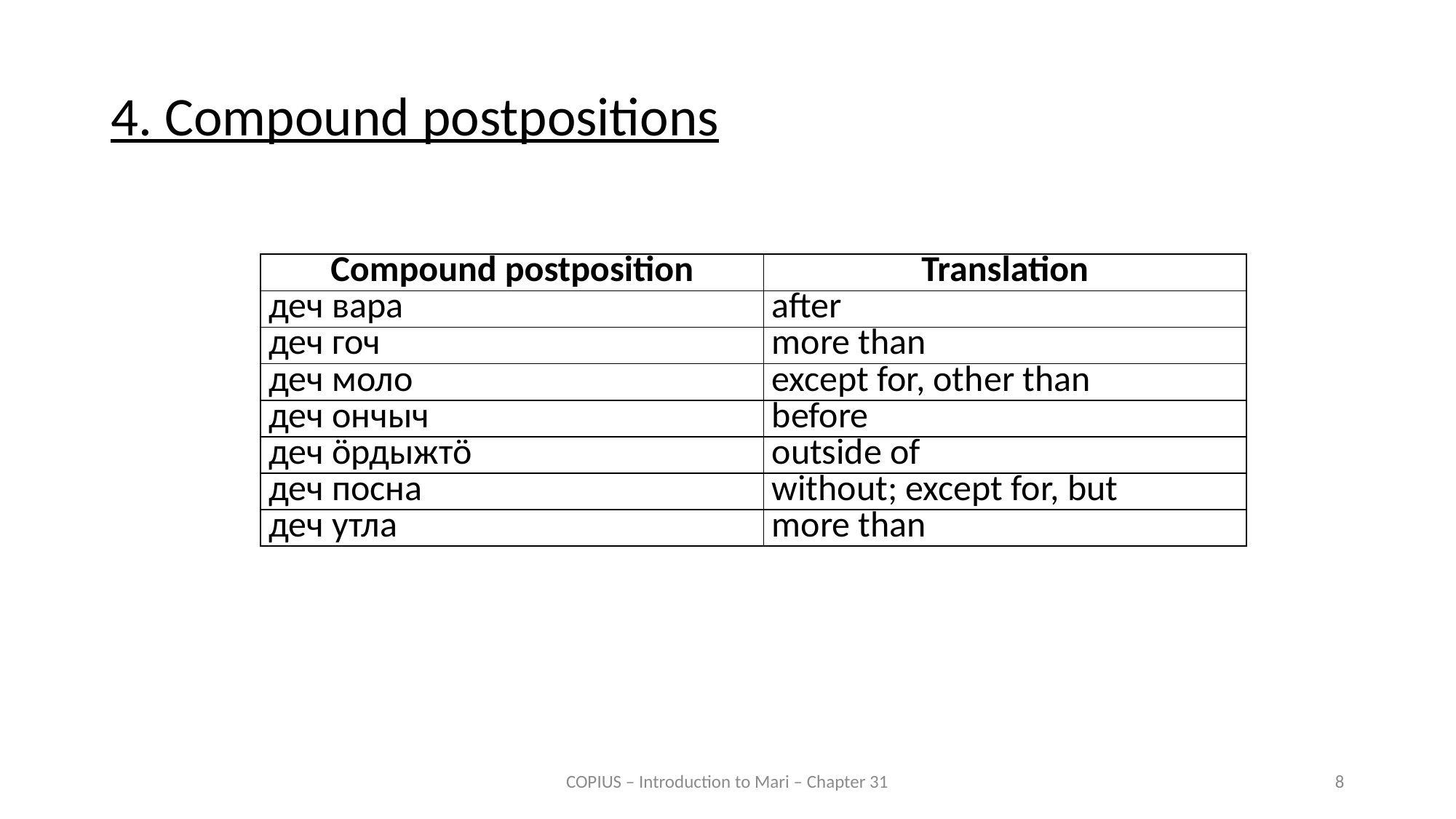

4. Compound postpositions
| Compound postposition | Translation |
| --- | --- |
| деч вара | after |
| деч гоч | more than |
| деч моло | except for, other than |
| деч ончыч | before |
| деч ӧрдыжтӧ | outside of |
| деч посна | without; except for, but |
| деч утла | more than |
COPIUS – Introduction to Mari – Chapter 31
8